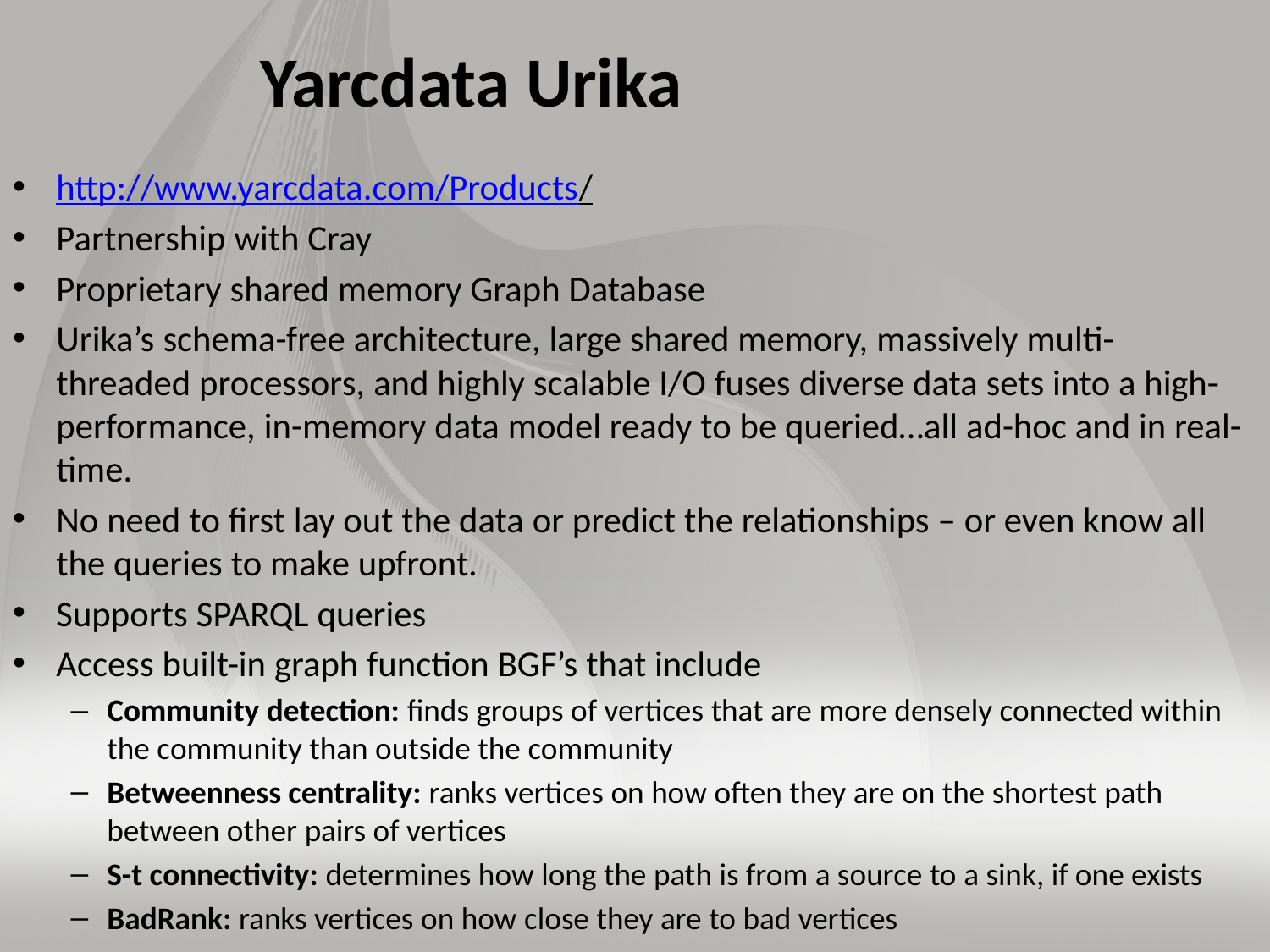

# Yarcdata Urika
http://www.yarcdata.com/Products/
Partnership with Cray
Proprietary shared memory Graph Database
Urika’s schema-free architecture, large shared memory, massively multi-threaded processors, and highly scalable I/O fuses diverse data sets into a high-performance, in-memory data model ready to be queried…all ad-hoc and in real-time.
No need to first lay out the data or predict the relationships – or even know all the queries to make upfront.
Supports SPARQL queries
Access built-in graph function BGF’s that include
Community detection: finds groups of vertices that are more densely connected within the community than outside the community
Betweenness centrality: ranks vertices on how often they are on the shortest path between other pairs of vertices
S-t connectivity: determines how long the path is from a source to a sink, if one exists
BadRank: ranks vertices on how close they are to bad vertices